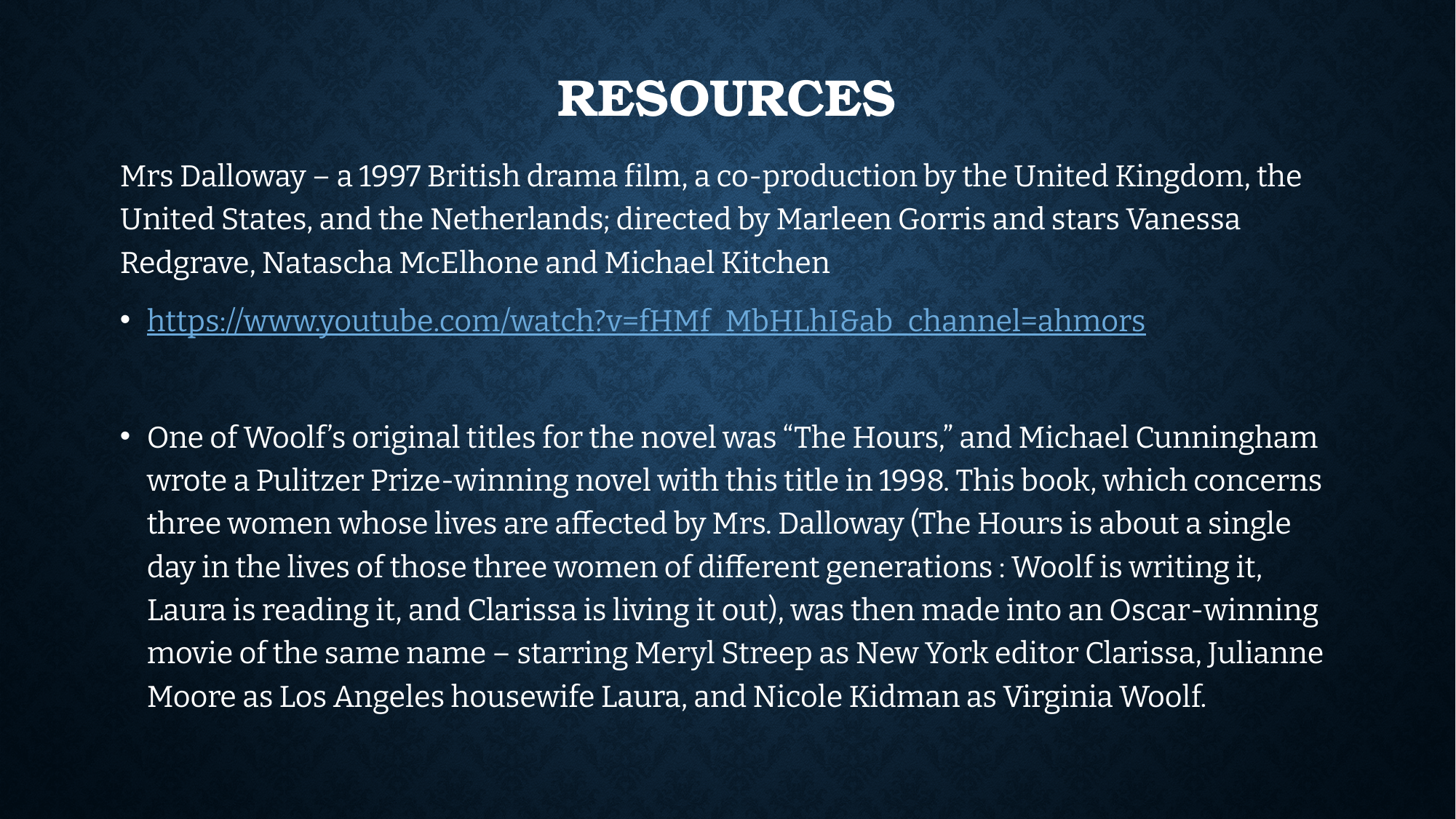

# RESOURCES
Mrs Dalloway – a 1997 British drama film, a co-production by the United Kingdom, the United States, and the Netherlands; directed by Marleen Gorris and stars Vanessa Redgrave, Natascha McElhone and Michael Kitchen
https://www.youtube.com/watch?v=fHMf_MbHLhI&ab_channel=ahmors

One of Woolf’s original titles for the novel was “The Hours,” and Michael Cunningham wrote a Pulitzer Prize-winning novel with this title in 1998. This book, which concerns three women whose lives are affected by Mrs. Dalloway (The Hours is about a single day in the lives of those three women of different generations : Woolf is writing it, Laura is reading it, and Clarissa is living it out), was then made into an Oscar-winning movie of the same name – starring Meryl Streep as New York editor Clarissa, Julianne Moore as Los Angeles housewife Laura, and Nicole Kidman as Virginia Woolf.